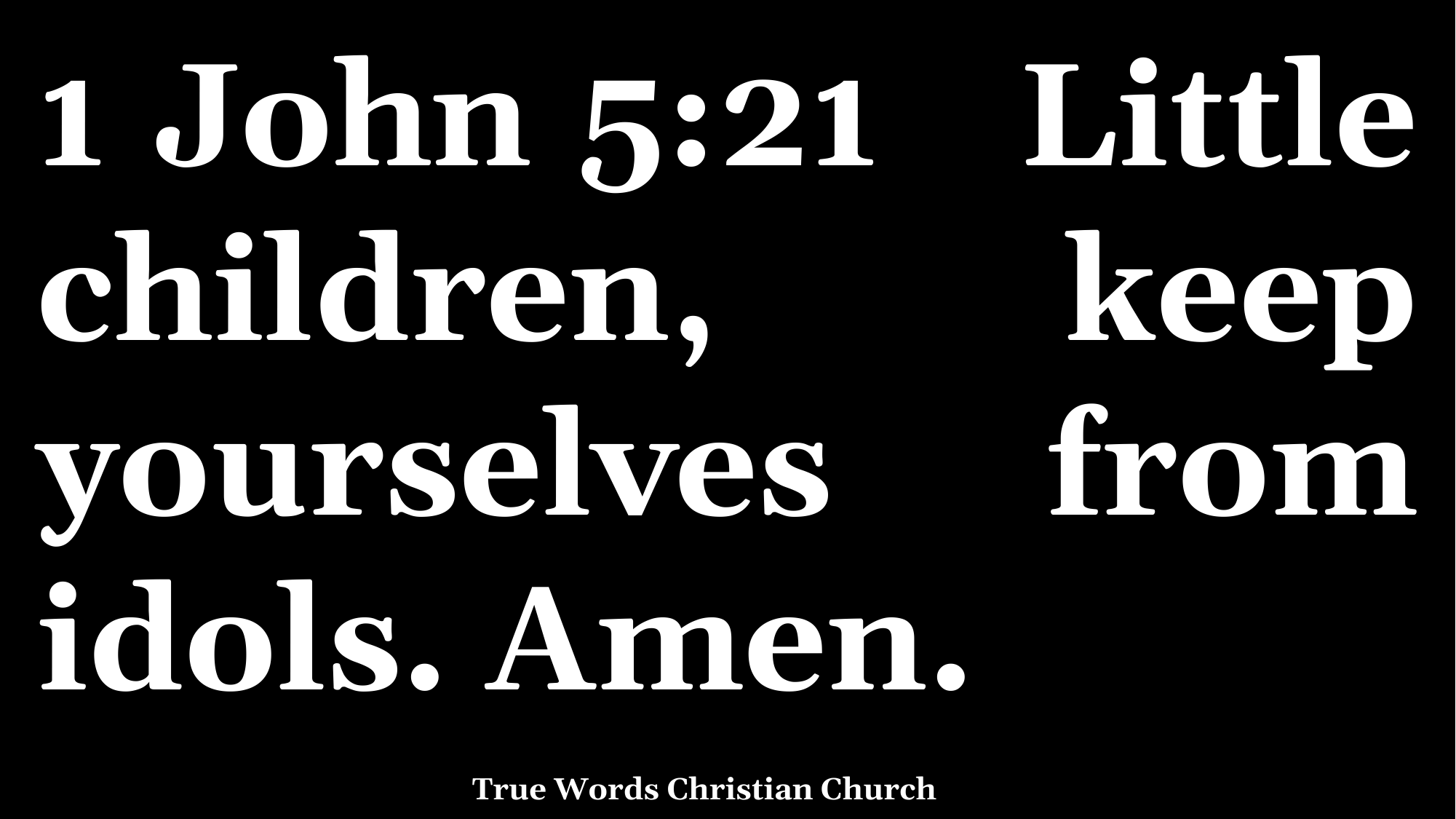

1 John 5:21   Little children, keep yourselves from idols. Amen.
True Words Christian Church